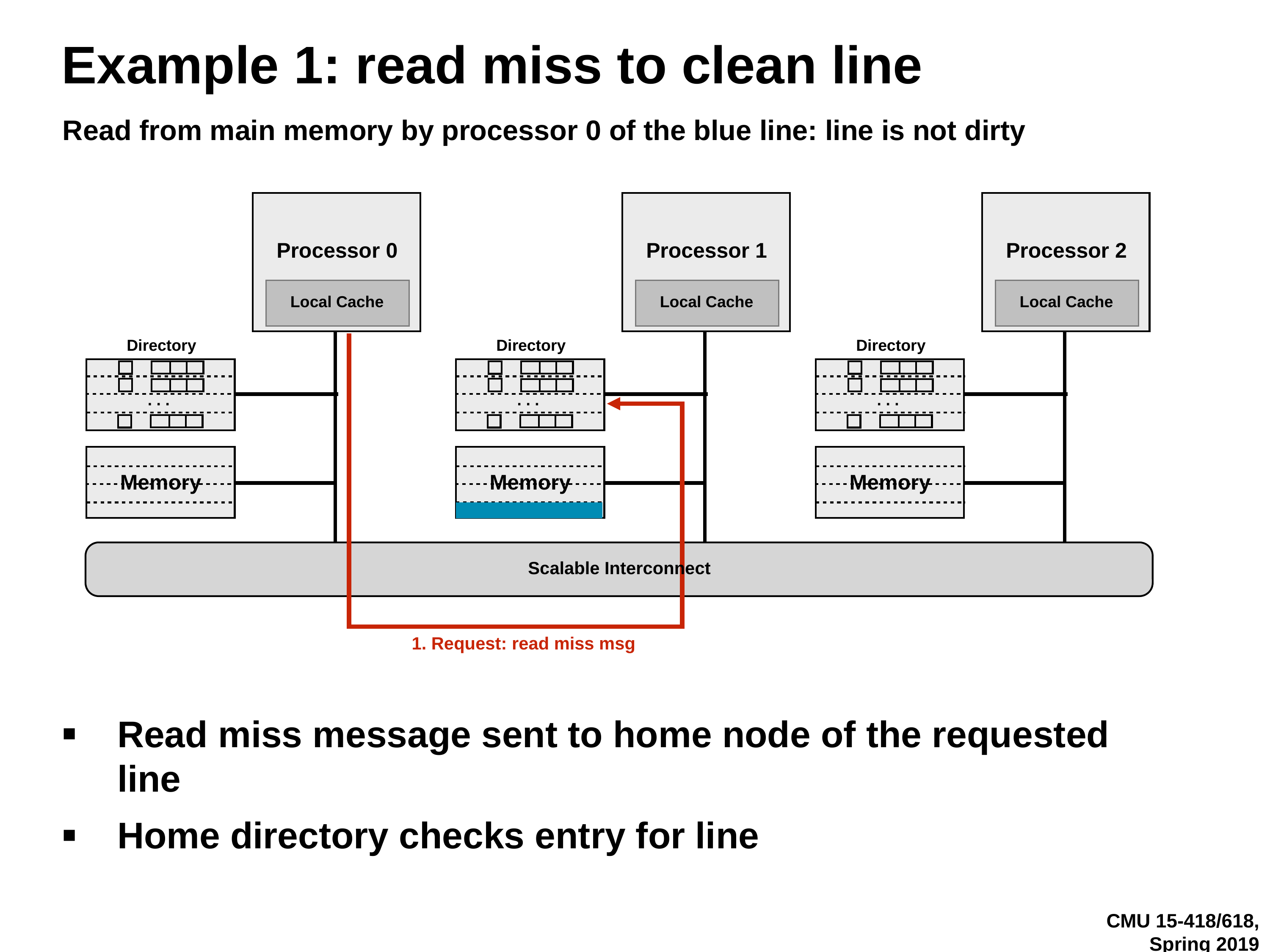

# Example 1: read miss to clean line
Read from main memory by processor 0 of the blue line: line is not dirty

Processor 0

Local Cache

Processor 1

Local Cache

Directory

. . .

Memory

Processor 2

Local Cache

Directory

. . .

Memory

Directory

. . .

Memory

Scalable Interconnect
1. Request: read miss msg
Read miss message sent to home node of the requested line
Home directory checks entry for line